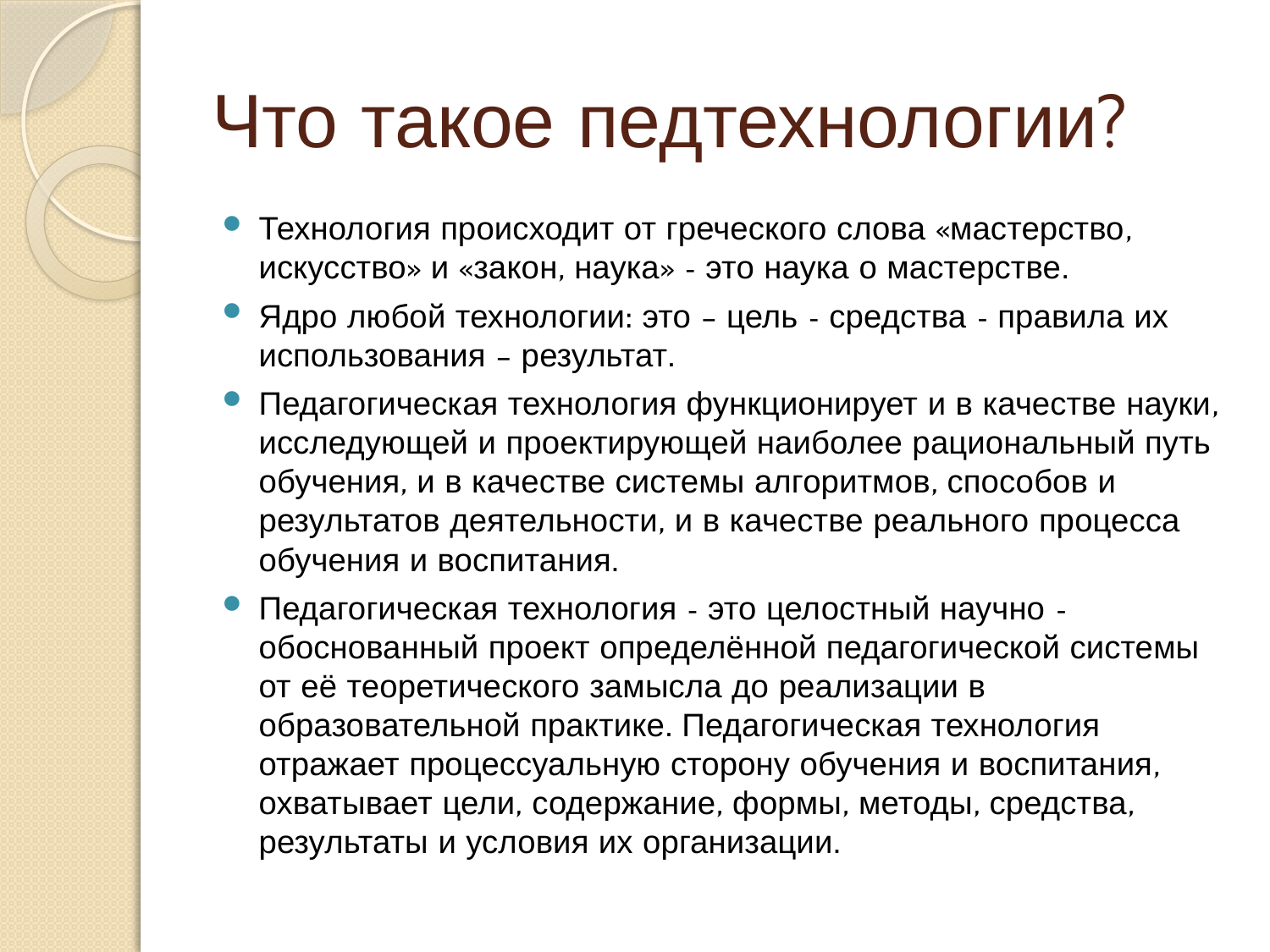

# Что такое педтехнологии?
Технология происходит от греческого слова «мастерство, искусство» и «закон, наука» - это наука о мастерстве.
Ядро любой технологии: это – цель - средства - правила их использования – результат.
Педагогическая технология функционирует и в качестве науки, исследующей и проектирующей наиболее рациональный путь обучения, и в качестве системы алгоритмов, способов и результатов деятельности, и в качестве реального процесса обучения и воспитания.
Педагогическая технология - это целостный научно - обоснованный проект определённой педагогической системы от её теоретического замысла до реализации в образовательной практике. Педагогическая технология отражает процессуальную сторону обучения и воспитания, охватывает цели, содержание, формы, методы, средства, результаты и условия их организации.